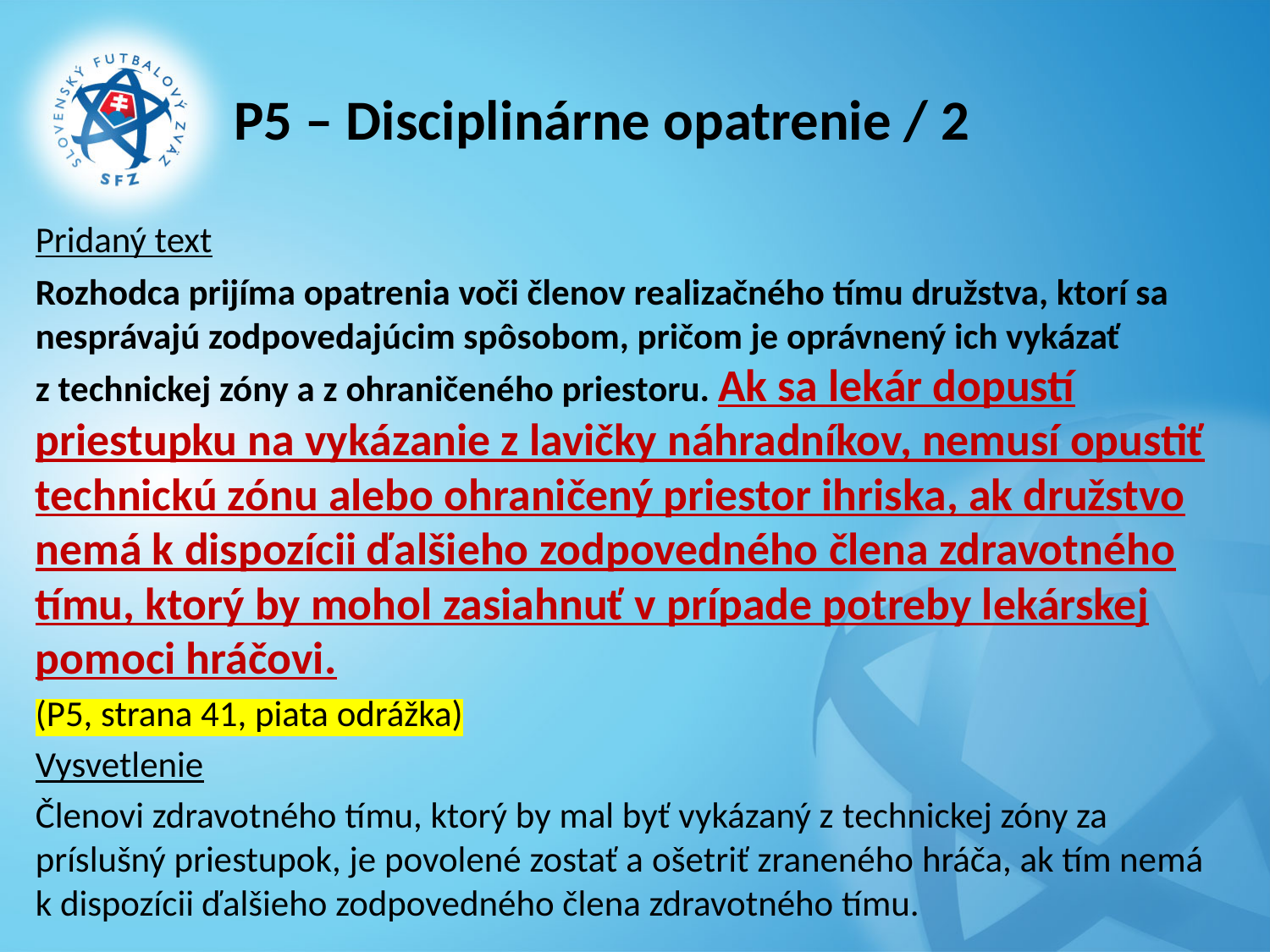

# P5 – Disciplinárne opatrenie / 2
Pridaný text
Rozhodca prijíma opatrenia voči členov realizačného tímu družstva, ktorí sa nesprávajú zodpovedajúcim spôsobom, pričom je oprávnený ich vykázať z technickej zóny a z ohraničeného priestoru. Ak sa lekár dopustí priestupku na vykázanie z lavičky náhradníkov, nemusí opustiť technickú zónu alebo ohraničený priestor ihriska, ak družstvo nemá k dispozícii ďalšieho zodpovedného člena zdravotného tímu, ktorý by mohol zasiahnuť v prípade potreby lekárskej pomoci hráčovi.
(P5, strana 41, piata odrážka)
Vysvetlenie
Členovi zdravotného tímu, ktorý by mal byť vykázaný z technickej zóny za príslušný priestupok, je povolené zostať a ošetriť zraneného hráča, ak tím nemá k dispozícii ďalšieho zodpovedného člena zdravotného tímu.